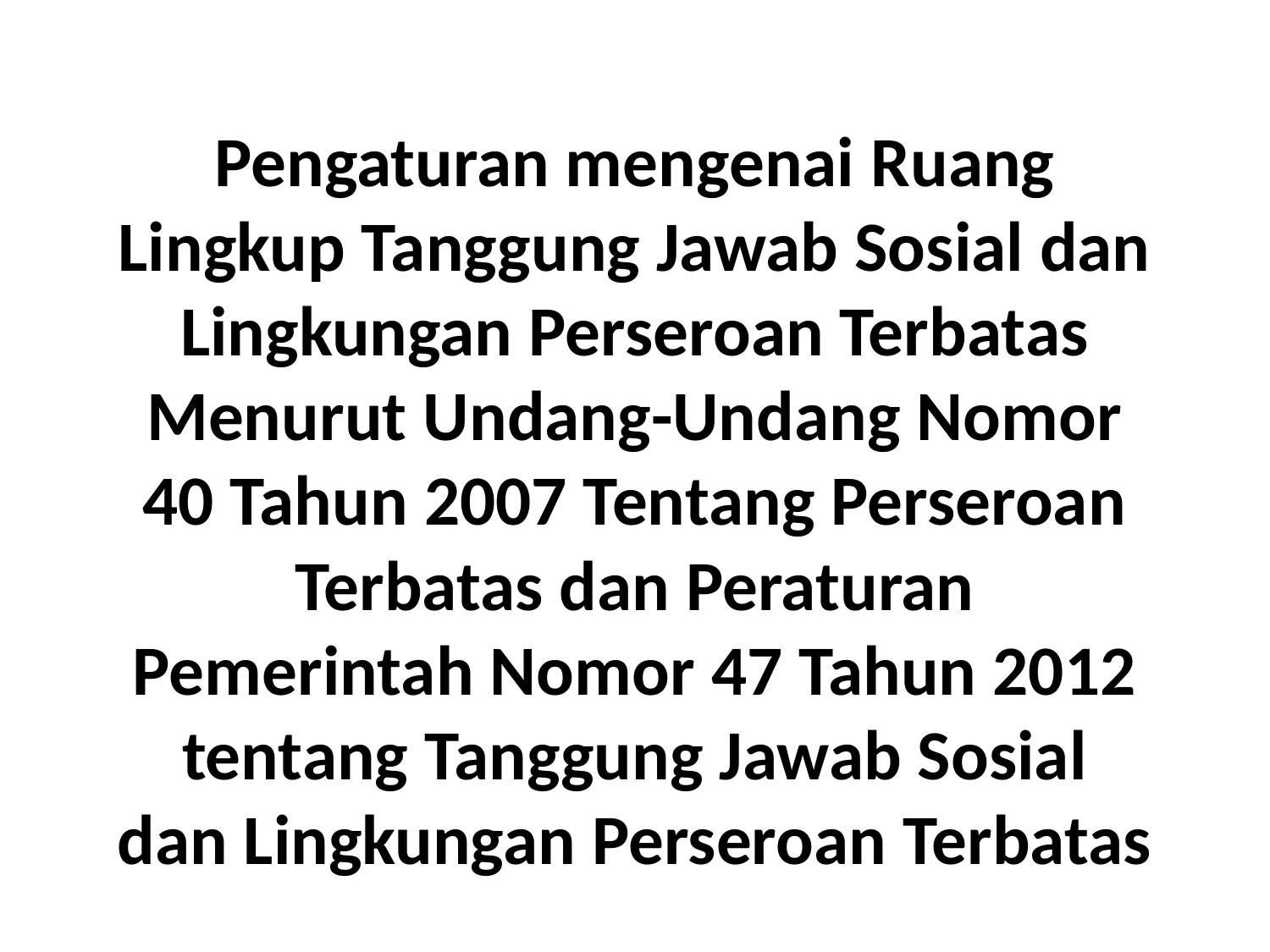

# Pengaturan mengenai Ruang Lingkup Tanggung Jawab Sosial dan Lingkungan Perseroan Terbatas Menurut Undang-Undang Nomor 40 Tahun 2007 Tentang Perseroan Terbatas dan Peraturan Pemerintah Nomor 47 Tahun 2012 tentang Tanggung Jawab Sosial dan Lingkungan Perseroan Terbatas